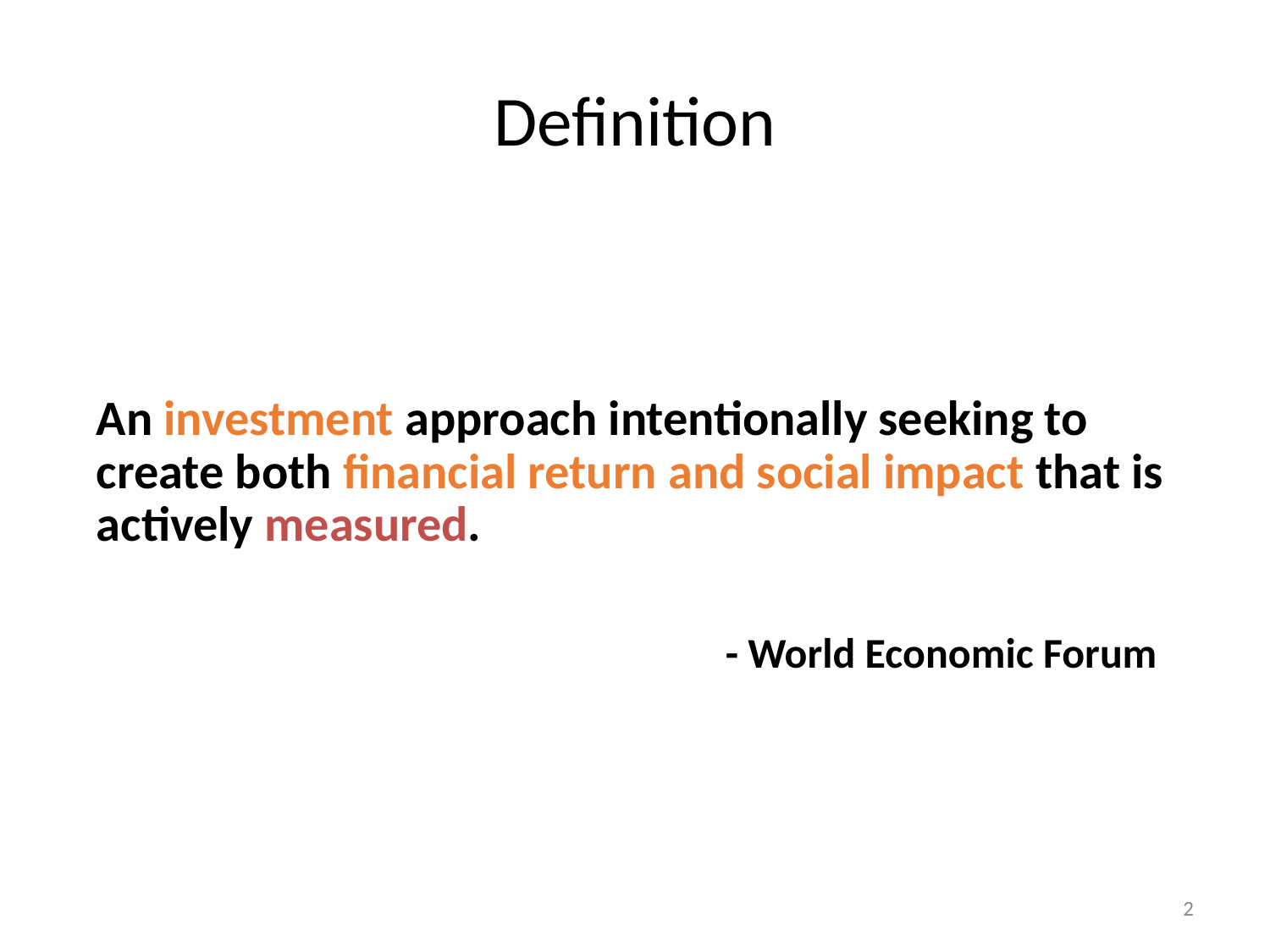

# Definition

An investment approach intentionally seeking to create both financial return and social impact that is actively measured.

- World Economic Forum

2